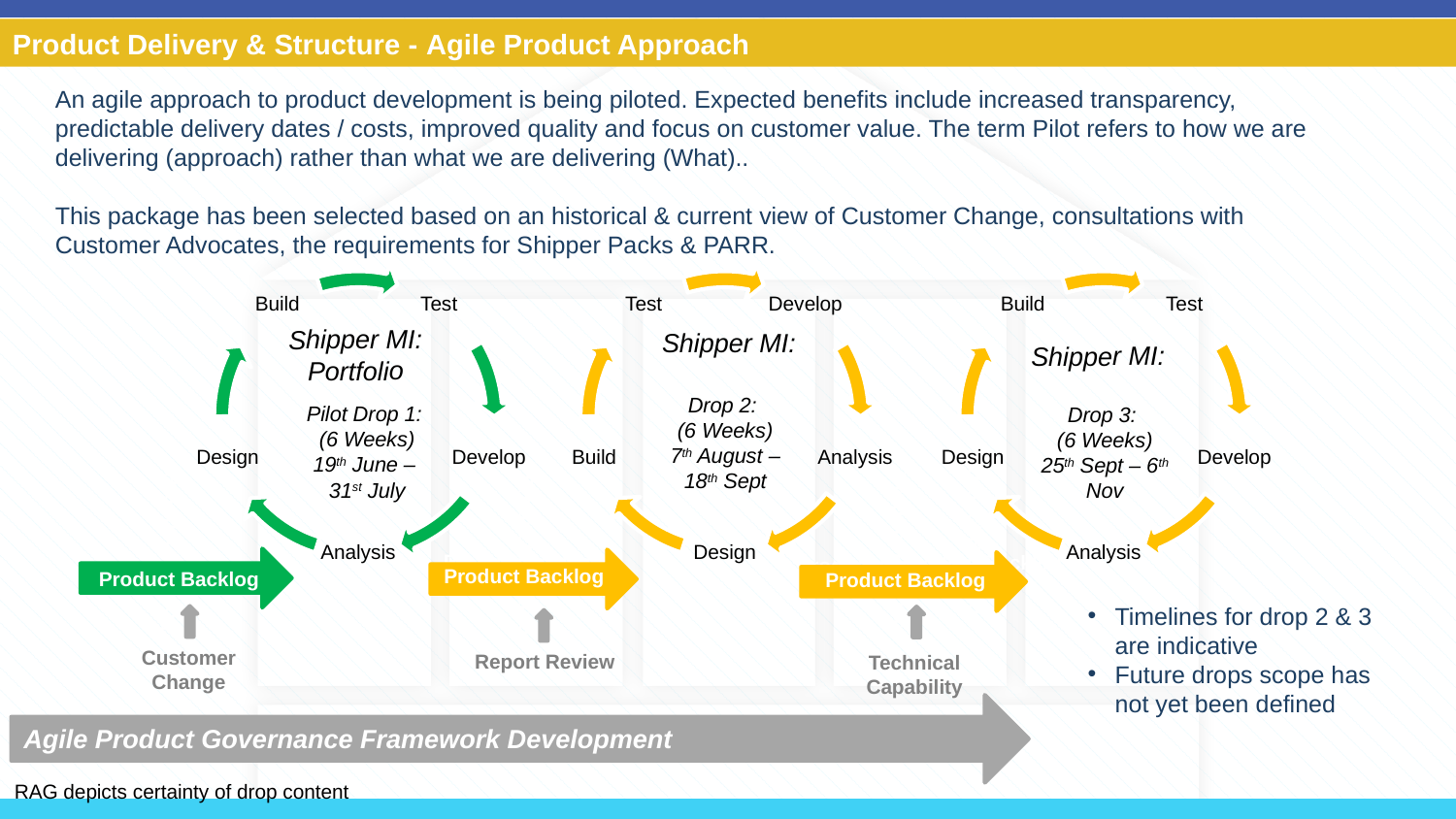

# Product Delivery & Structure - Agile Product Approach
An agile approach to product development is being piloted. Expected benefits include increased transparency, predictable delivery dates / costs, improved quality and focus on customer value. The term Pilot refers to how we are delivering (approach) rather than what we are delivering (What)..

This package has been selected based on an historical & current view of Customer Change, consultations with Customer Advocates, the requirements for Shipper Packs & PARR.

Build
Test
Design
Develop
Analysis
Develop
Analysis
Design
Build
Test

Build
Test
Design
Develop
Analysis
Shipper MI:
Portfolio
Shipper MI:
Shipper MI:
Drop 2:
(6 Weeks)
7th August – 18th Sept
Pilot Drop 1:
(6 Weeks)
19th June –
31st July
Drop 3:
(6 Weeks)
25th Sept – 6th Nov
Product Backlog
Product Backlog
Product Backlog
Product Backlog
Product Backlog
Product Backlog
Product Backlog

Product Backlog
Product Backlog
Product Backlog
Timelines for drop 2 & 3 are indicative
Future drops scope has not yet been defined

Customer Change
Report Review
Technical Capability

Agile Product Governance Framework Development
RAG depicts certainty of drop content